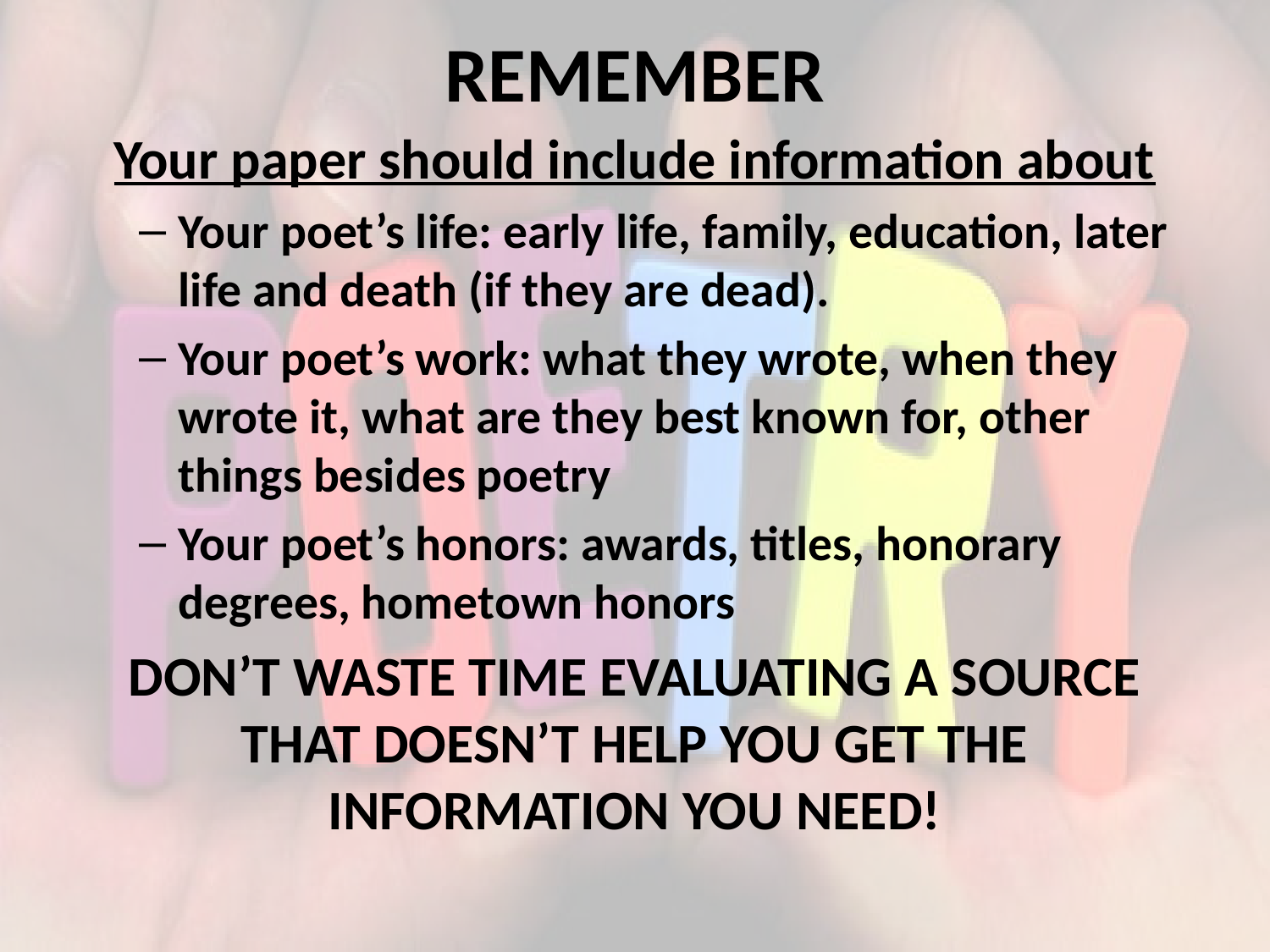

# REMEMBER
Your paper should include information about
Your poet’s life: early life, family, education, later life and death (if they are dead).
Your poet’s work: what they wrote, when they wrote it, what are they best known for, other things besides poetry
Your poet’s honors: awards, titles, honorary degrees, hometown honors
DON’T WASTE TIME EVALUATING A SOURCE THAT DOESN’T HELP YOU GET THE INFORMATION YOU NEED!